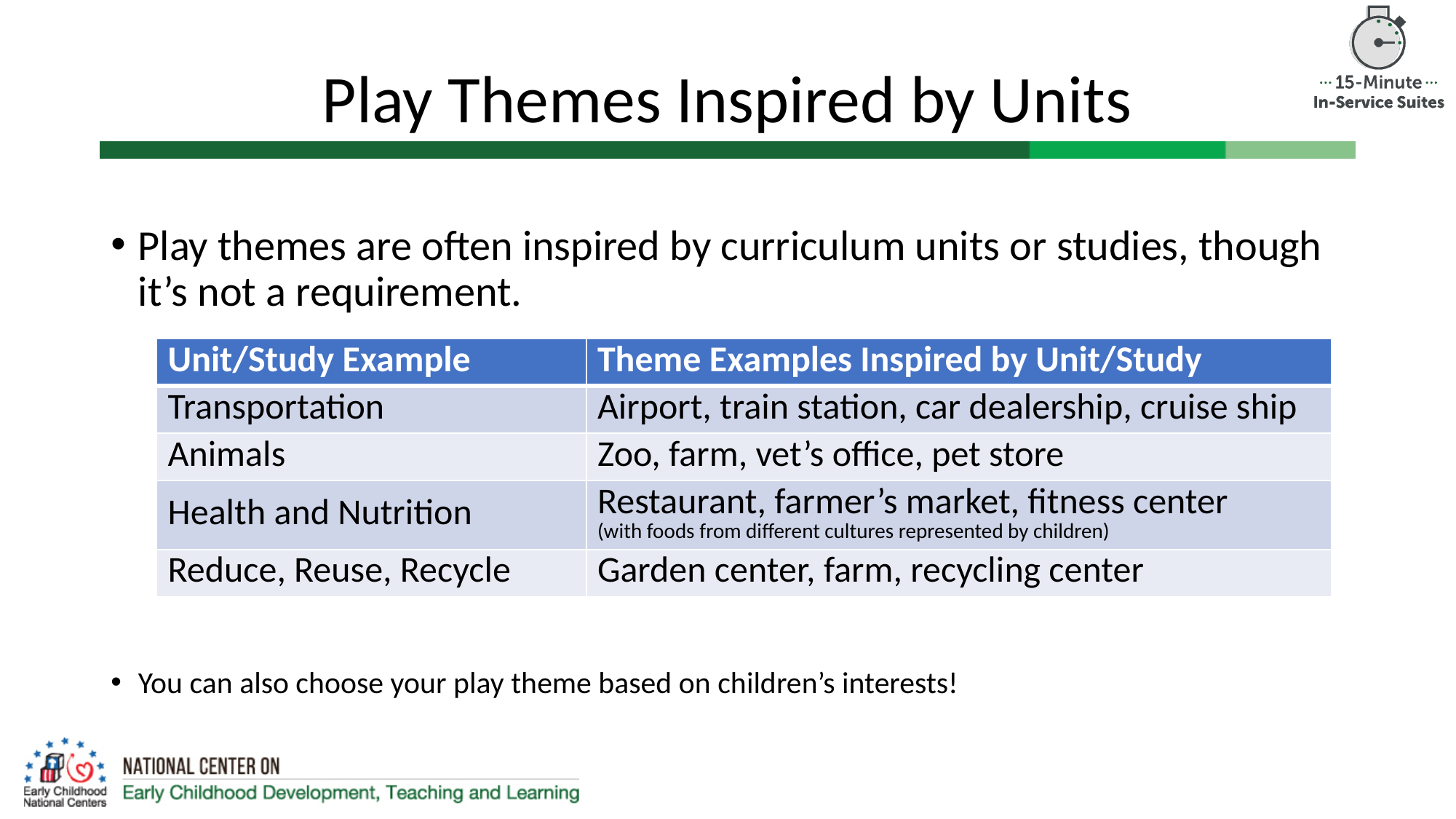

# Play Themes Inspired by Units
Play themes are often inspired by curriculum units or studies, though it’s not a requirement.

You can also choose your play theme based on children’s interests!

| Unit/Study Example | Theme Examples Inspired by Unit/Study |
| --- | --- |
| Transportation | Airport, train station, car dealership, cruise ship |
| Animals | Zoo, farm, vet’s office, pet store |
| Health and Nutrition | Restaurant, farmer’s market, fitness center (with foods from different cultures represented by children) |
| Reduce, Reuse, Recycle | Garden center, farm, recycling center |